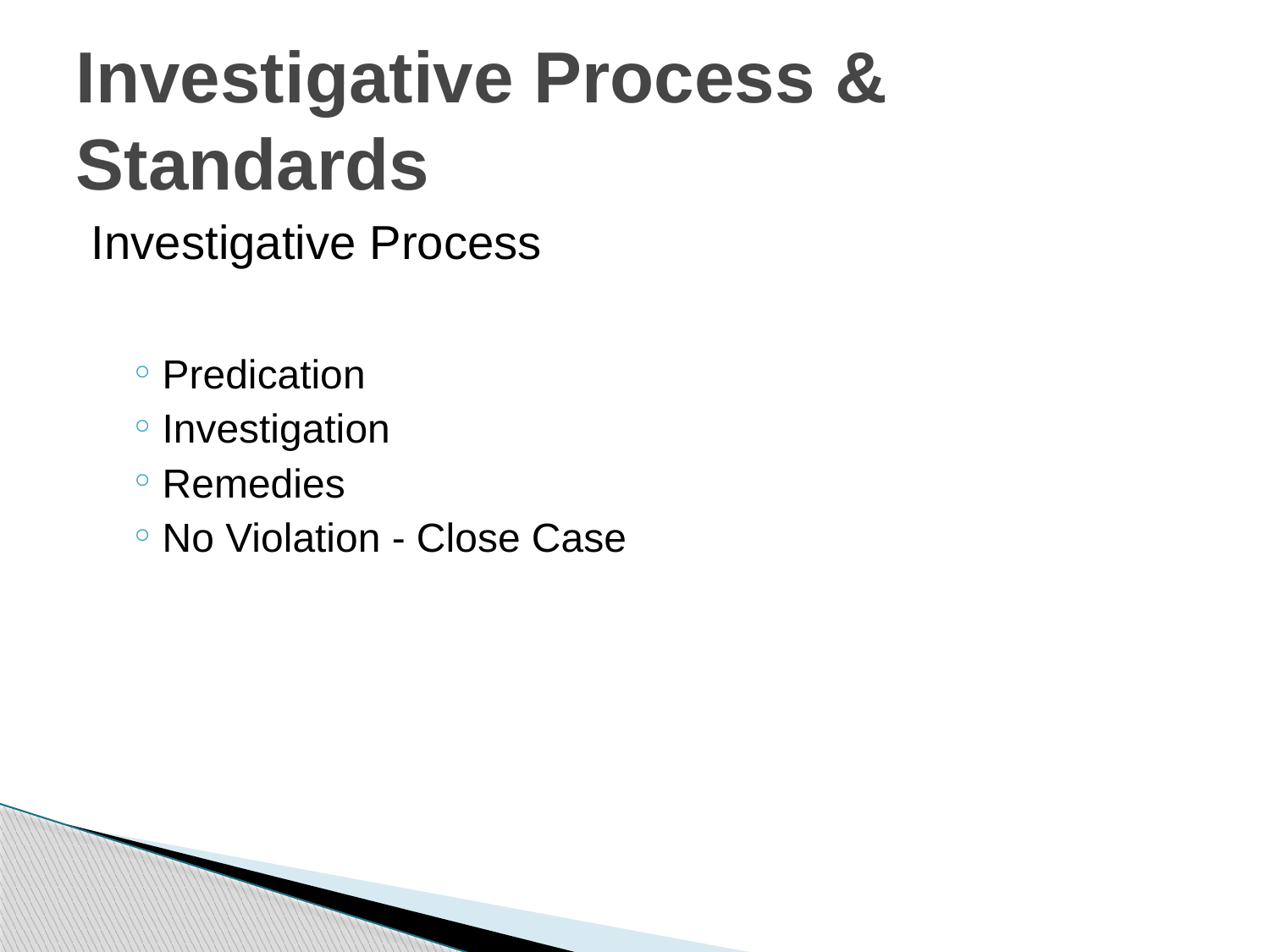

# Investigative Process & Standards
Investigative Process

Predication
Investigation
Remedies
No Violation - Close Case